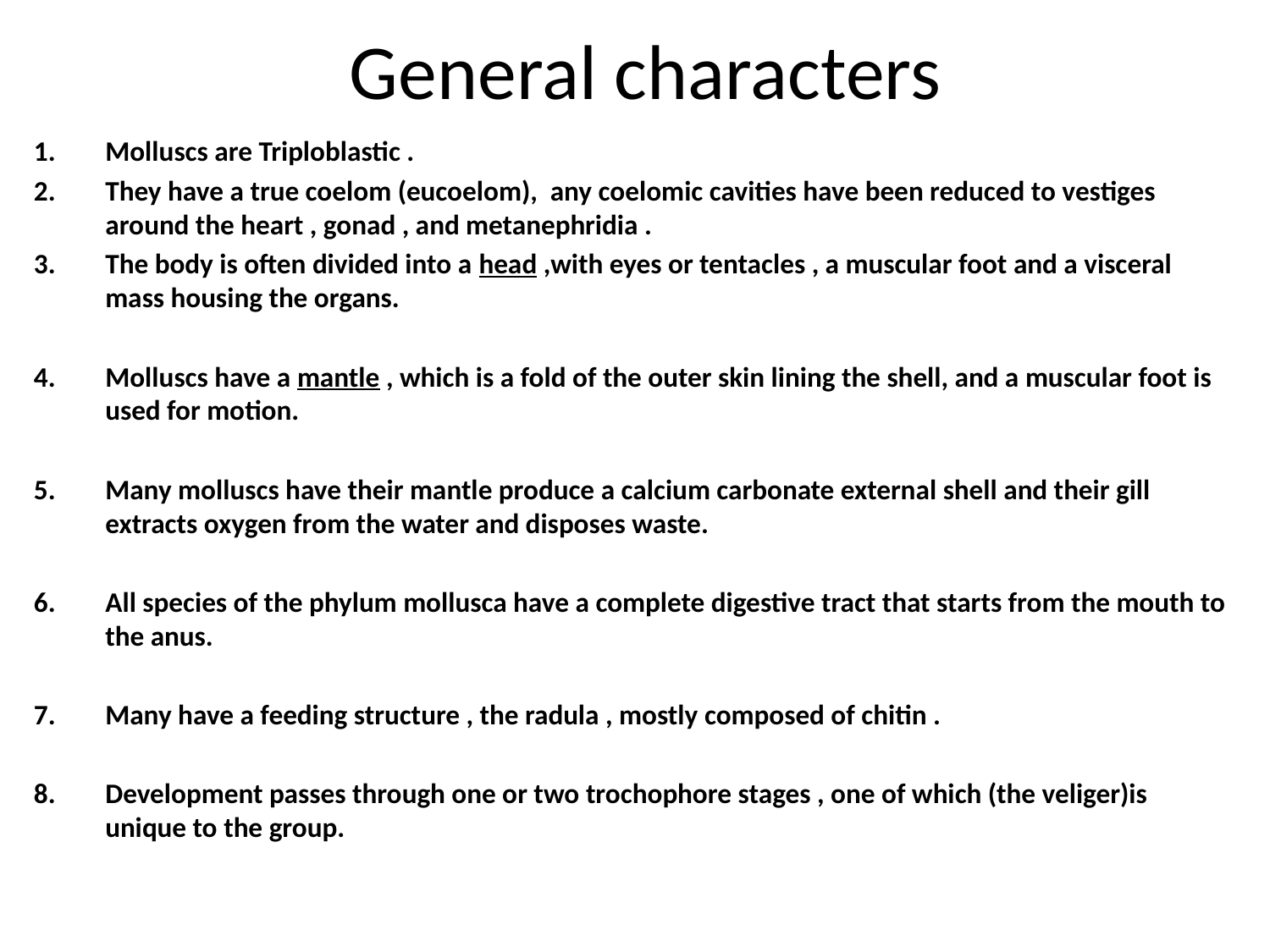

# General characters
Molluscs are Triploblastic .
They have a true coelom (eucoelom),  any coelomic cavities have been reduced to vestiges around the heart , gonad , and metanephridia .
The body is often divided into a head ,with eyes or tentacles , a muscular foot and a visceral mass housing the organs.

Molluscs have a mantle , which is a fold of the outer skin lining the shell, and a muscular foot is used for motion.

Many molluscs have their mantle produce a calcium carbonate external shell and their gill extracts oxygen from the water and disposes waste.

All species of the phylum mollusca have a complete digestive tract that starts from the mouth to the anus.

Many have a feeding structure , the radula , mostly composed of chitin .

Development passes through one or two trochophore stages , one of which (the veliger)is unique to the group.